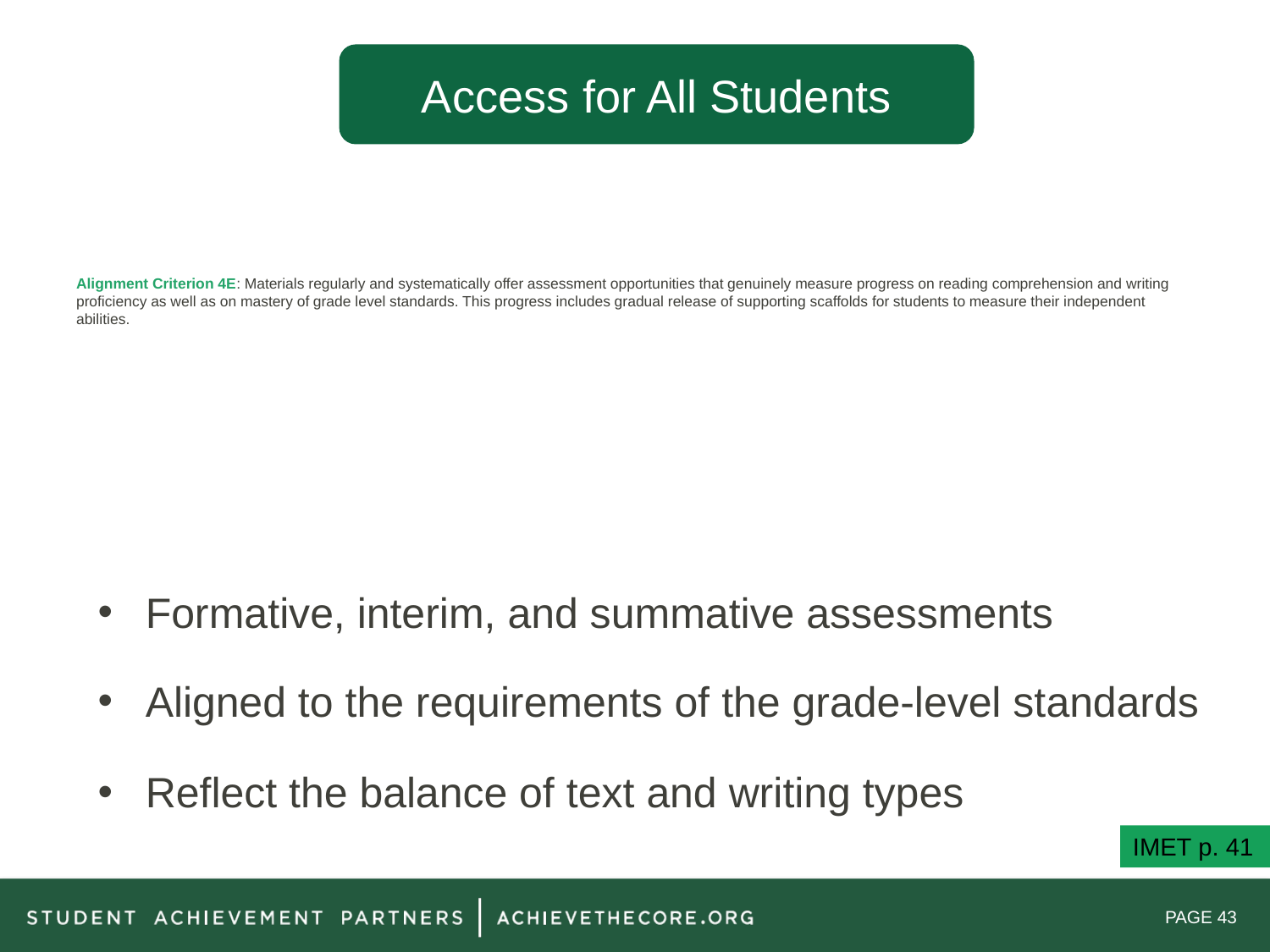

Access for All Students
# Alignment Criterion 4E: Materials regularly and systematically offer assessment opportunities that genuinely measure progress on reading comprehension and writing proficiency as well as on mastery of grade level standards. This progress includes gradual release of supporting scaffolds for students to measure their independent abilities.

Formative, interim, and summative assessments

Aligned to the requirements of the grade-level standards

Reflect the balance of text and writing types
IMET p. 41